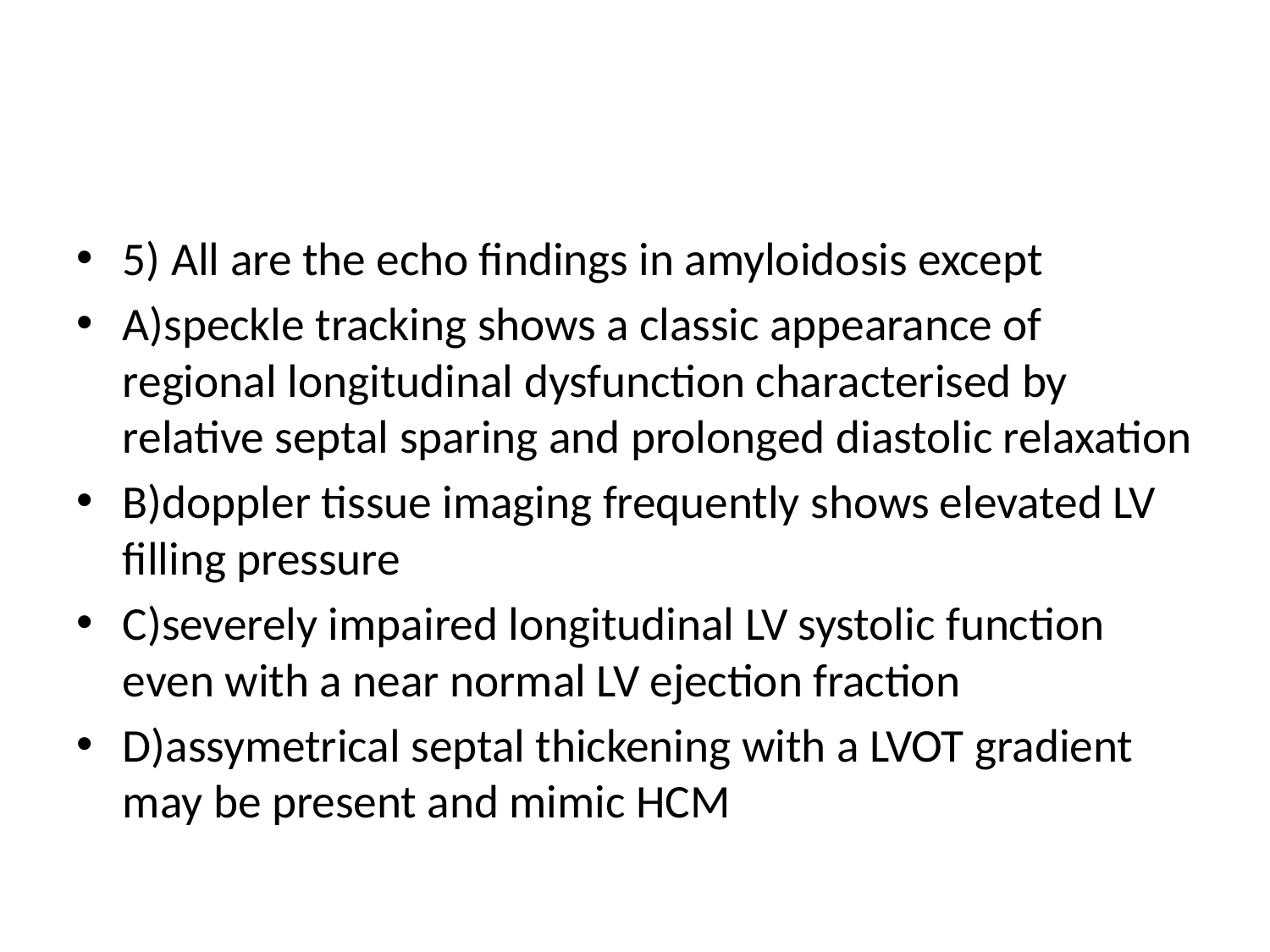

#
5) All are the echo findings in amyloidosis except
A)speckle tracking shows a classic appearance of regional longitudinal dysfunction characterised by relative septal sparing and prolonged diastolic relaxation
B)doppler tissue imaging frequently shows elevated LV filling pressure
C)severely impaired longitudinal LV systolic function even with a near normal LV ejection fraction
D)assymetrical septal thickening with a LVOT gradient may be present and mimic HCM